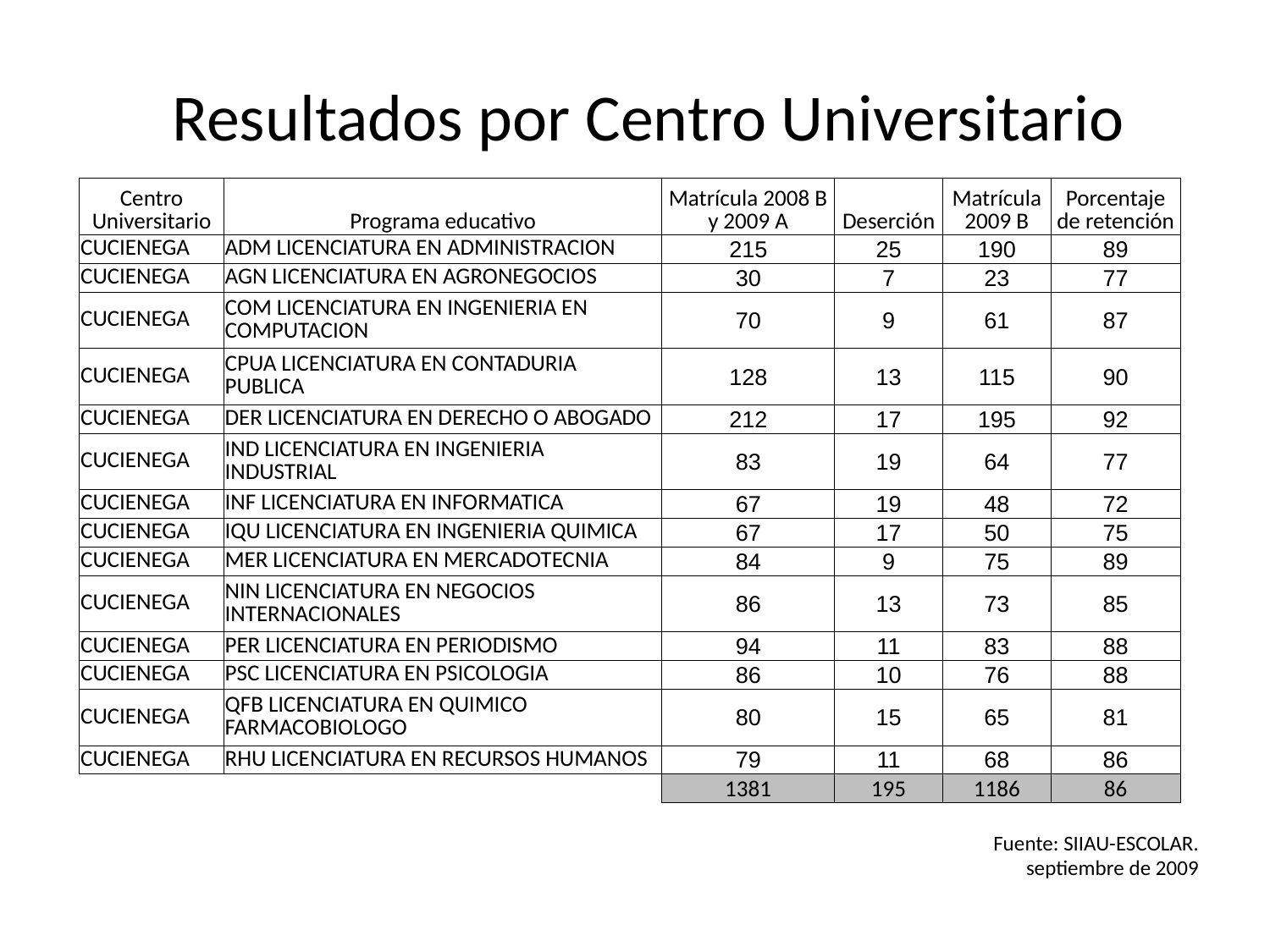

# Resultados por Centro Universitario
| Centro Universitario | Programa educativo | Matrícula 2008 B y 2009 A | Deserción | Matrícula 2009 B | Porcentaje de retención |
| --- | --- | --- | --- | --- | --- |
| CUCIENEGA | ADM LICENCIATURA EN ADMINISTRACION | 215 | 25 | 190 | 89 |
| CUCIENEGA | AGN LICENCIATURA EN AGRONEGOCIOS | 30 | 7 | 23 | 77 |
| CUCIENEGA | COM LICENCIATURA EN INGENIERIA EN COMPUTACION | 70 | 9 | 61 | 87 |
| CUCIENEGA | CPUA LICENCIATURA EN CONTADURIA PUBLICA | 128 | 13 | 115 | 90 |
| CUCIENEGA | DER LICENCIATURA EN DERECHO O ABOGADO | 212 | 17 | 195 | 92 |
| CUCIENEGA | IND LICENCIATURA EN INGENIERIA INDUSTRIAL | 83 | 19 | 64 | 77 |
| CUCIENEGA | INF LICENCIATURA EN INFORMATICA | 67 | 19 | 48 | 72 |
| CUCIENEGA | IQU LICENCIATURA EN INGENIERIA QUIMICA | 67 | 17 | 50 | 75 |
| CUCIENEGA | MER LICENCIATURA EN MERCADOTECNIA | 84 | 9 | 75 | 89 |
| CUCIENEGA | NIN LICENCIATURA EN NEGOCIOS INTERNACIONALES | 86 | 13 | 73 | 85 |
| CUCIENEGA | PER LICENCIATURA EN PERIODISMO | 94 | 11 | 83 | 88 |
| CUCIENEGA | PSC LICENCIATURA EN PSICOLOGIA | 86 | 10 | 76 | 88 |
| CUCIENEGA | QFB LICENCIATURA EN QUIMICO FARMACOBIOLOGO | 80 | 15 | 65 | 81 |
| CUCIENEGA | RHU LICENCIATURA EN RECURSOS HUMANOS | 79 | 11 | 68 | 86 |
|  |  | 1381 | 195 | 1186 | 86 |
Fuente: SIIAU-ESCOLAR.
septiembre de 2009